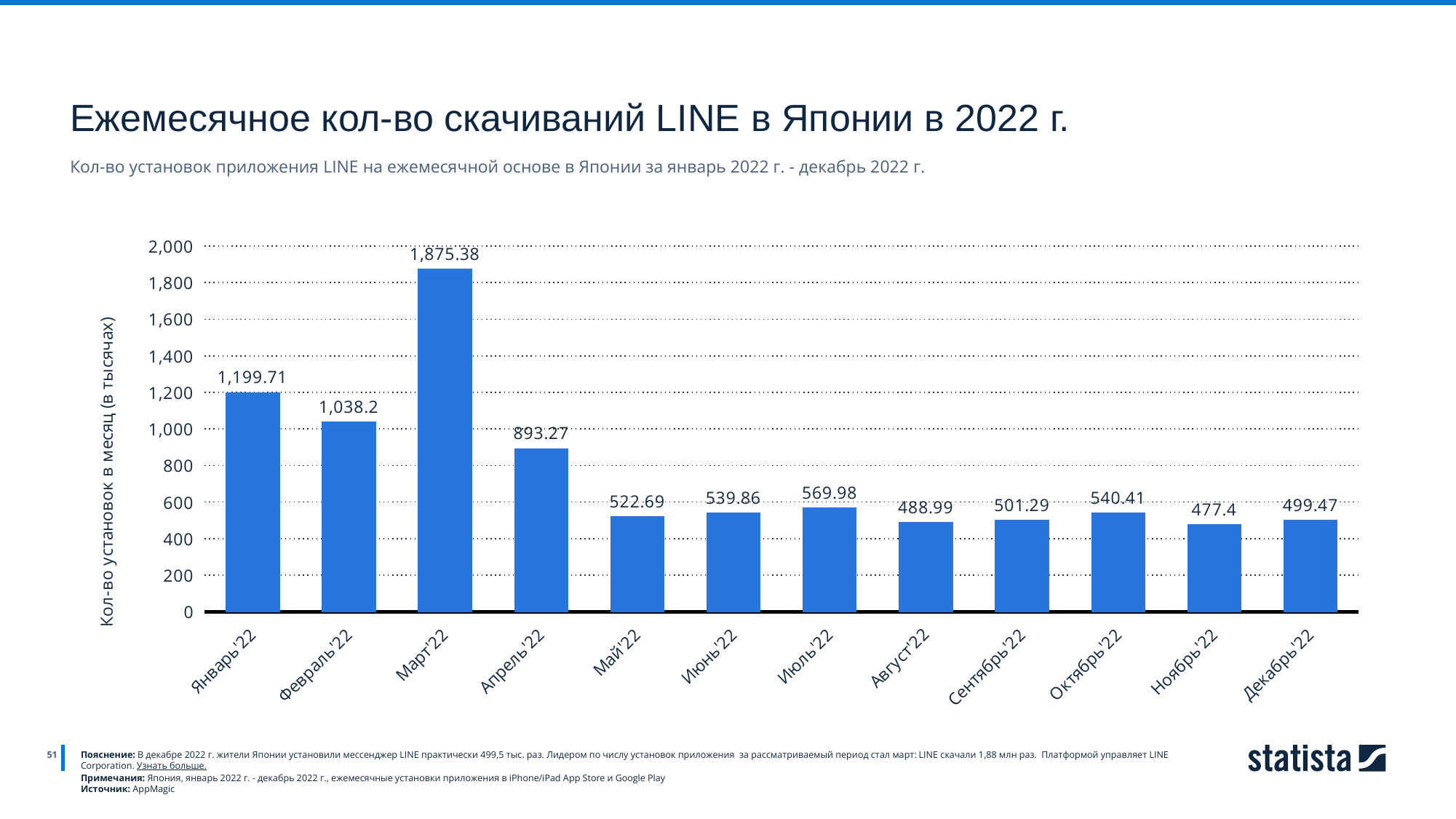

Ежемесячное кол-во скачиваний LINE в Японии в 2022 г.
Кол-во установок приложения LINE на ежемесячной основе в Японии за январь 2022 г. - декабрь 2022 г.

### Chart

| Category | Column1 |
|---|---|
| Январь'22 | 1199.71 |
| Февраль'22 | 1038.2 |
| Март'22 | 1875.38 |
| Апрель'22 | 893.27 |
| Май'22 | 522.69 |
| Июнь'22 | 539.86 |
| Июль'22 | 569.98 |
| Август'22 | 488.99 |
| Сентябрь'22 | 501.29 |
| Октябрь'22 | 540.41 |
| Ноябрь'22 | 477.4 |
| Декабрь'22 | 499.47 |
51
Пояснение: В декабре 2022 г. жители Японии установили мессенджер LINE практически 499,5 тыс. раз. Лидером по числу установок приложения  за рассматриваемый период стал март: LINE скачали 1,88 млн раз.  Платформой управляет LINE Corporation. Узнать больше.
Примечания: Япония, январь 2022 г. - декабрь 2022 г., ежемесячные установки приложения в iPhone/iPad App Store и Google Play
Источник: AppMagic